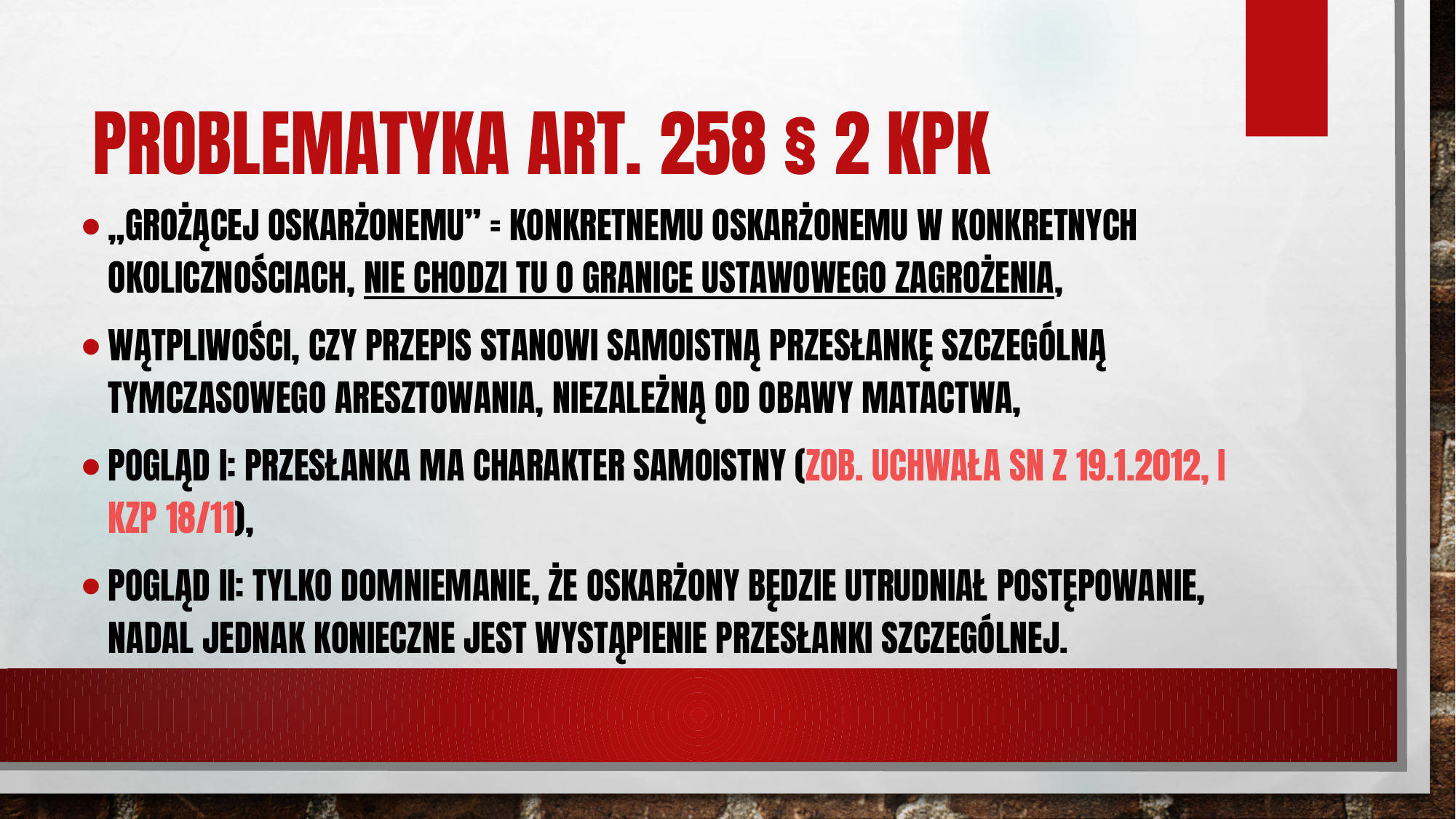

# Problematyka art. 258 § 2 kpk
„grożącej oskarżonemu” = konkretnemu oskarżonemu w konkretnych okolicznościach, nie chodzi tu o granice ustawowego zagrożenia,
Wątpliwości, czy przepis stanowi samoistną przesłankę szczególną tymczasowego aresztowania, niezależną od obawy matactwa,
Pogląd I: przesłanka ma charakter samoistny (zob. uchwała sn z 19.1.2012, I KZP 18/11),
Pogląd II: tylko domniemanie, że oskarżony będzie utrudniał postępowanie, nadal jednak konieczne jest wystąpienie przesłanki szczególnej.